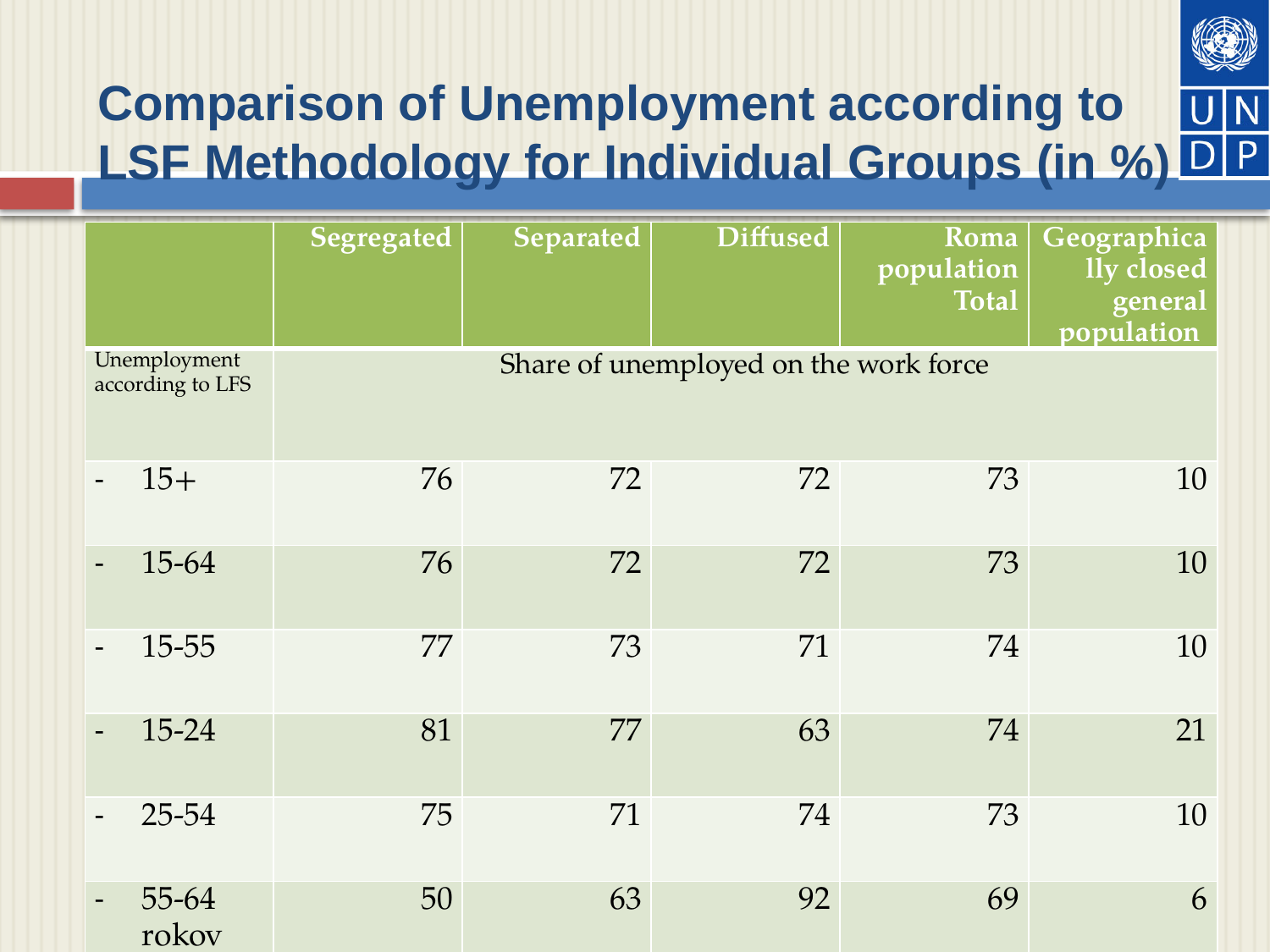

# Comparison of Unemployment according to LSF Methodology for Individual Groups (in %)
|  | Segregated | Separated | Diffused | Roma population Total | Geographically closed general population |
| --- | --- | --- | --- | --- | --- |
| Unemployment according to LFS | Share of unemployed on the work force |  |  |  |  |
| 15+ | 76 | 72 | 72 | 73 | 10 |
| 15-64 | 76 | 72 | 72 | 73 | 10 |
| 15-55 | 77 | 73 | 71 | 74 | 10 |
| 15-24 | 81 | 77 | 63 | 74 | 21 |
| 25-54 | 75 | 71 | 74 | 73 | 10 |
| 55-64 rokov | 50 | 63 | 92 | 69 | 6 |